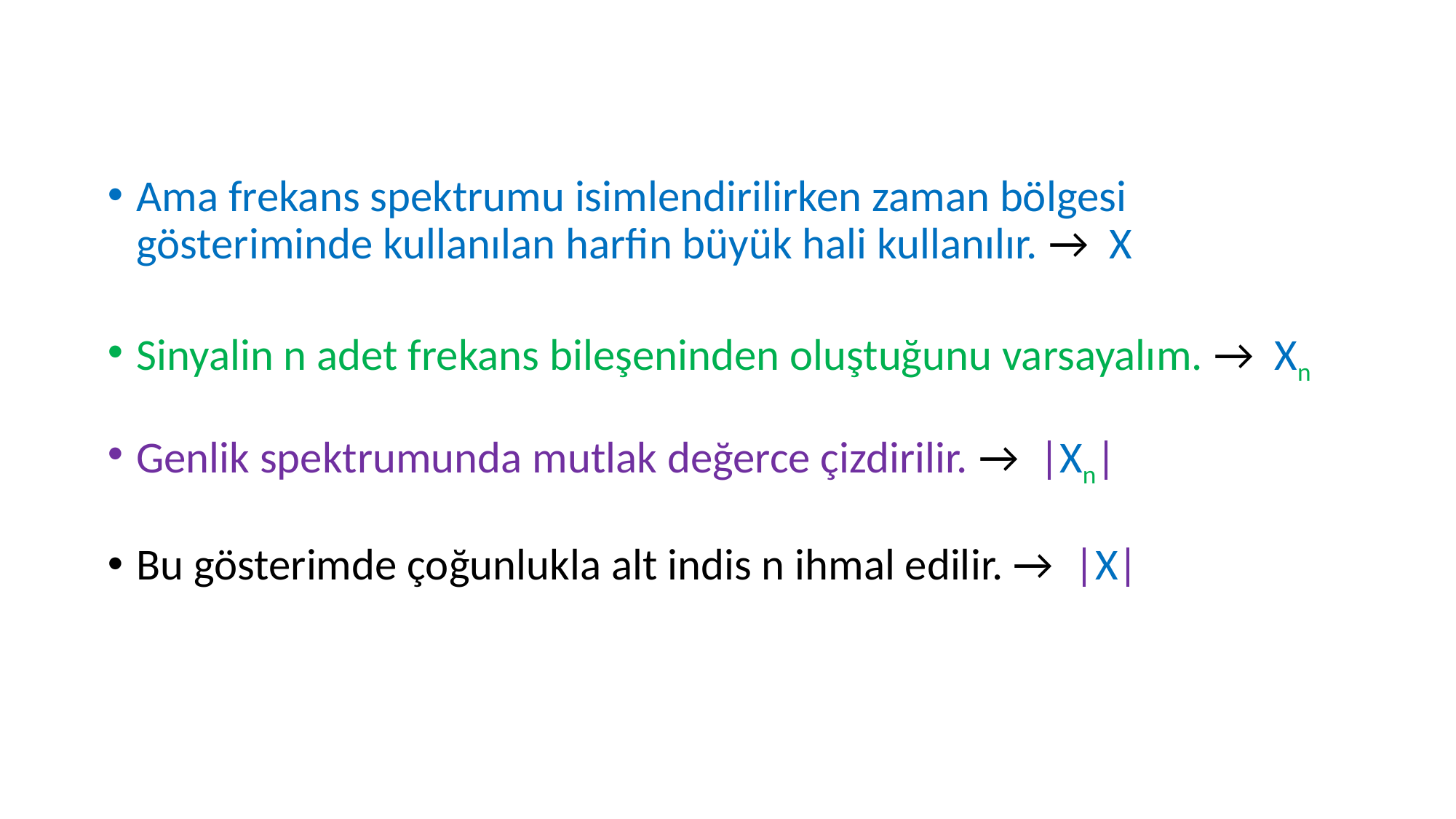

Ama frekans spektrumu isimlendirilirken zaman bölgesi gösteriminde kullanılan harfin büyük hali kullanılır. →  X

Sinyalin n adet frekans bileşeninden oluştuğunu varsayalım. →  Xn

Genlik spektrumunda mutlak değerce çizdirilir. →  |Xn|

Bu gösterimde çoğunlukla alt indis n ihmal edilir. →  |X|